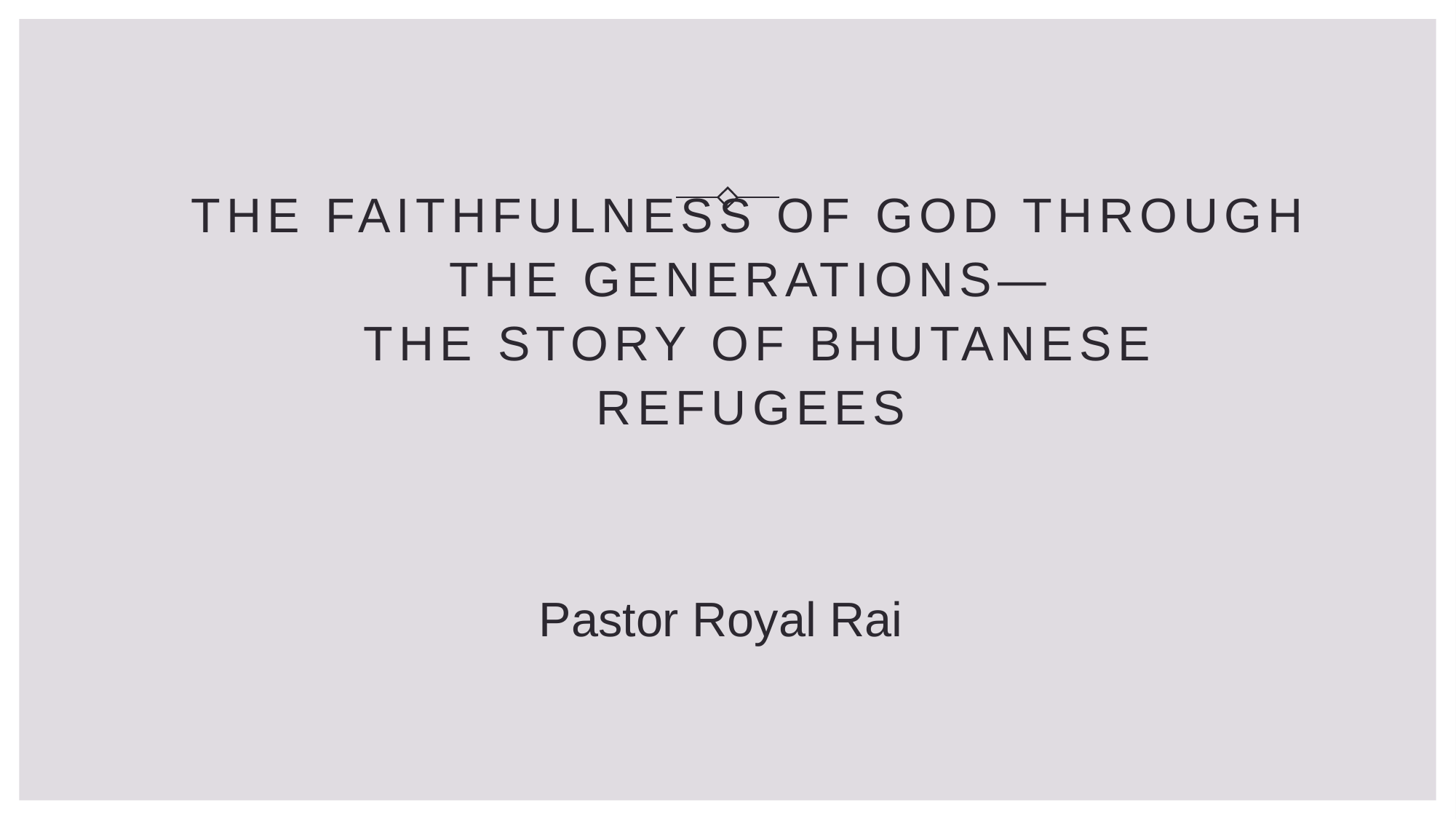

# The Faithfulness of God through the generations— The story of Bhutanese Refugees

Pastor Royal Rai